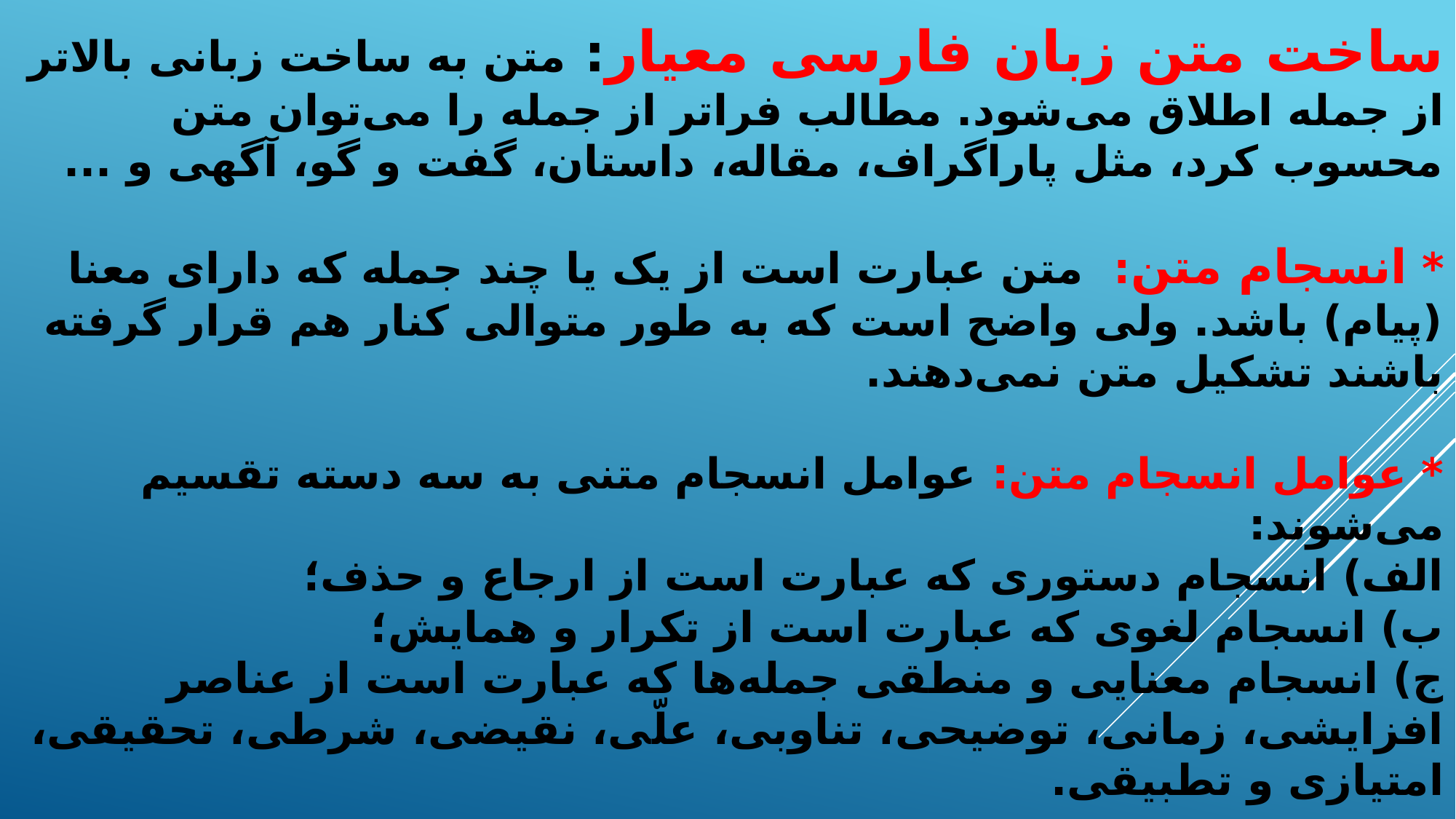

# ساخت متن زبان فارسی معیار: متن به ساخت زبانی بالاتر از جمله اطلاق می‌شود. مطالب فراتر از جمله را می‌توان متن محسوب کرد، مثل پاراگراف، مقاله، داستان، گفت و گو، آگهی و ... * انسجام متن:  متن عبارت است از یک یا چند جمله که دارای معنا (پیام) باشد. ولی واضح است که به طور متوالی کنار هم قرار گرفته باشند تشکیل متن نمی‌دهند. * عوامل انسجام متن: عوامل انسجام متنی به سه دسته تقسیم می‌شوند: الف) انسجام دستوری که عبارت است از ارجاع و حذف؛ ب) انسجام لغوی که عبارت است از تکرار و همایش؛ ج) انسجام معنایی و منطقی جمله‌ها که عبارت است از عناصر افزایشی، زمانی، توضیحی، تناوبی، علّی، نقیضی، شرطی، تحقیقی، امتیازی و تطبیقی.